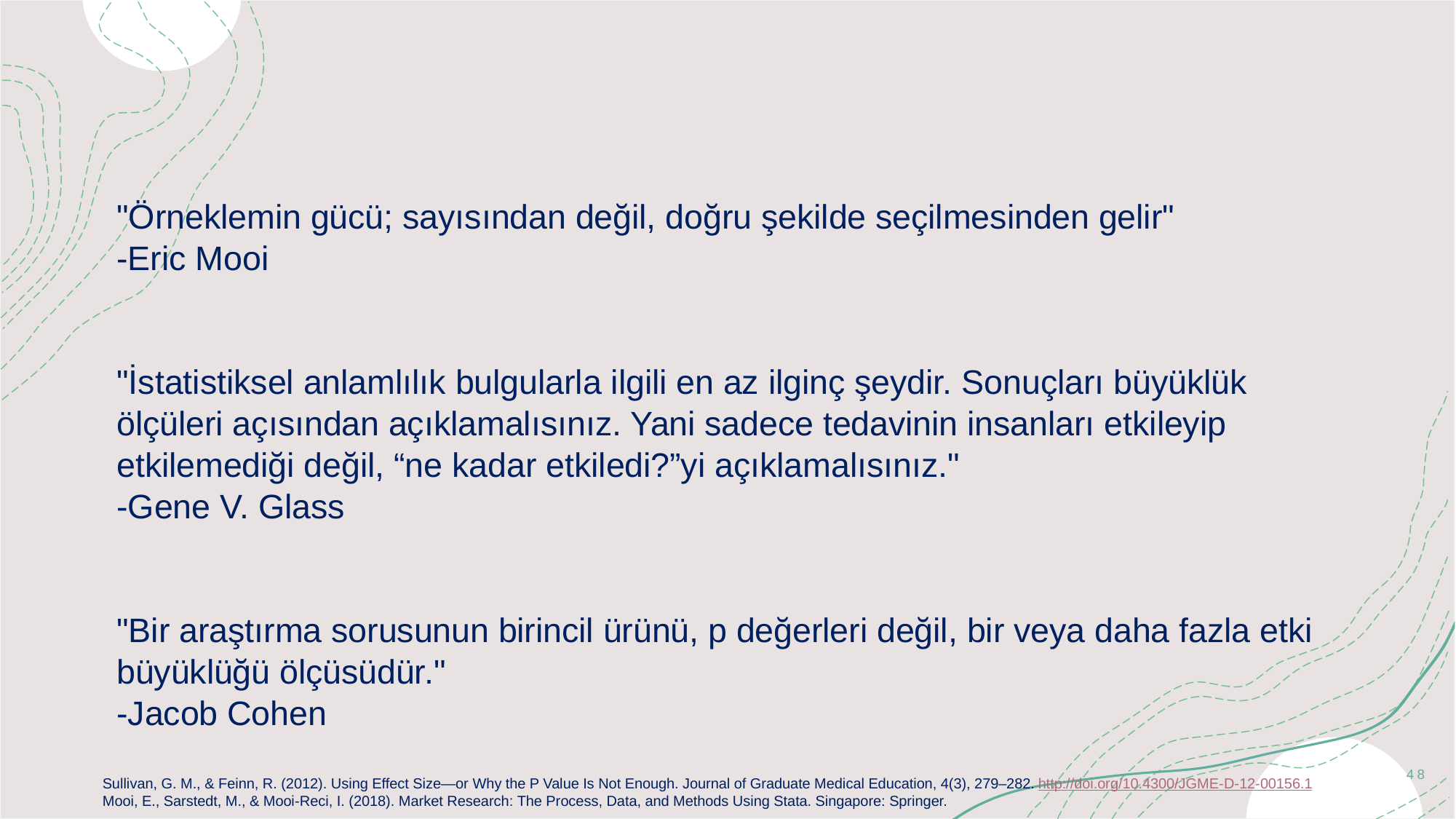

#
"Örneklemin gücü; sayısından değil, doğru şekilde seçilmesinden gelir"
-Eric Mooi

"İstatistiksel anlamlılık bulgularla ilgili en az ilginç şeydir. Sonuçları büyüklük ölçüleri açısından açıklamalısınız. Yani sadece tedavinin insanları etkileyip etkilemediği değil, “ne kadar etkiledi?”yi açıklamalısınız."
-Gene V. Glass

"Bir araştırma sorusunun birincil ürünü, p değerleri değil, bir veya daha fazla etki büyüklüğü ölçüsüdür."
-Jacob Cohen

Sullivan, G. M., & Feinn, R. (2012). Using Effect Size—or Why the P Value Is Not Enough. Journal of Graduate Medical Education, 4(3), 279–282. http://doi.org/10.4300/JGME-D-12-00156.1
Mooi, E., Sarstedt, M., & Mooi‐Reci, I. (2018). Market Research: The Process, Data, and Methods Using Stata. Singapore: Springer.
48